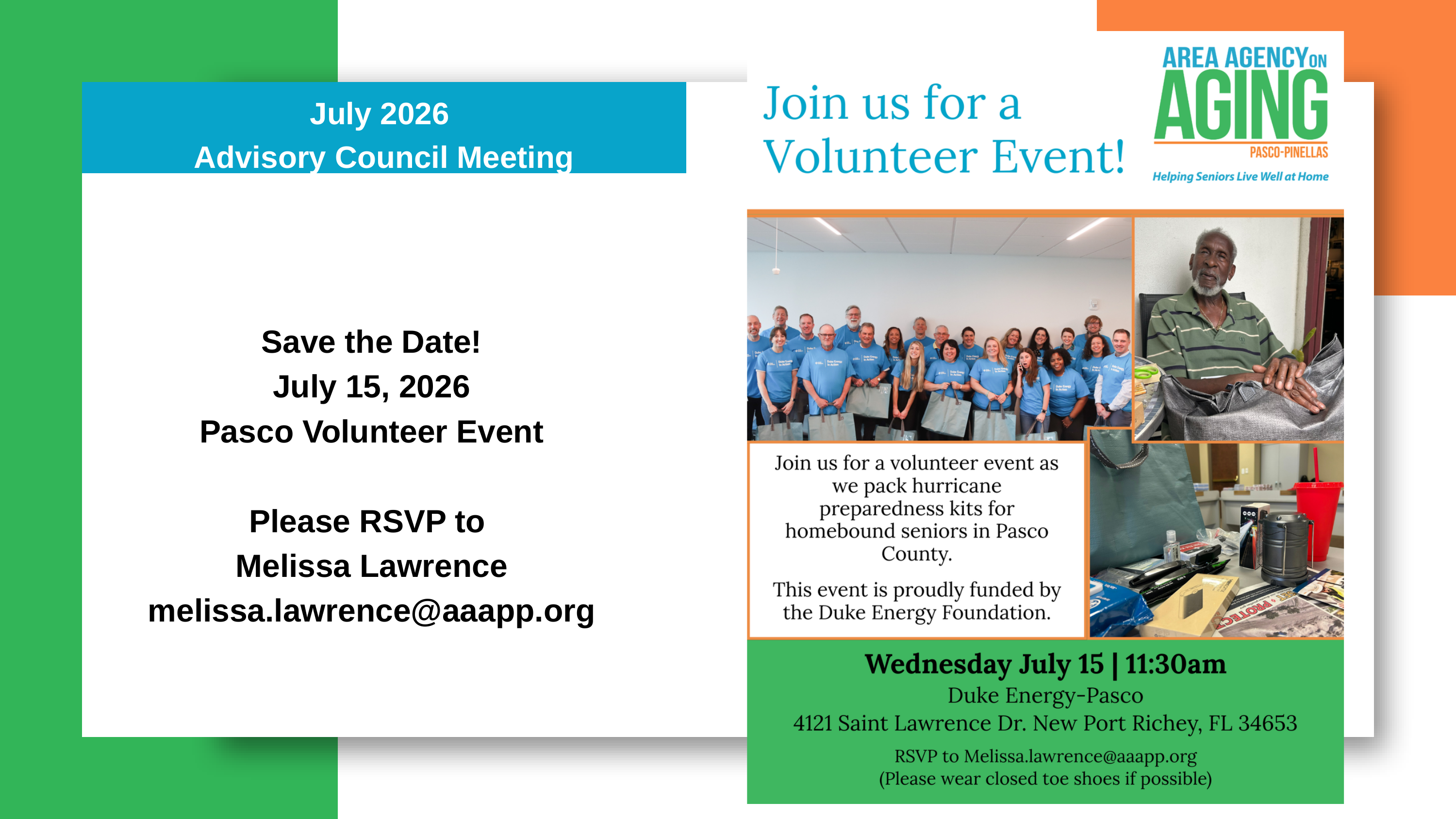

July 2026
Advisory Council Meeting
Save the Date!
July 15, 2026
Pasco Volunteer Event

Please RSVP to
Melissa Lawrence
melissa.lawrence@aaapp.org